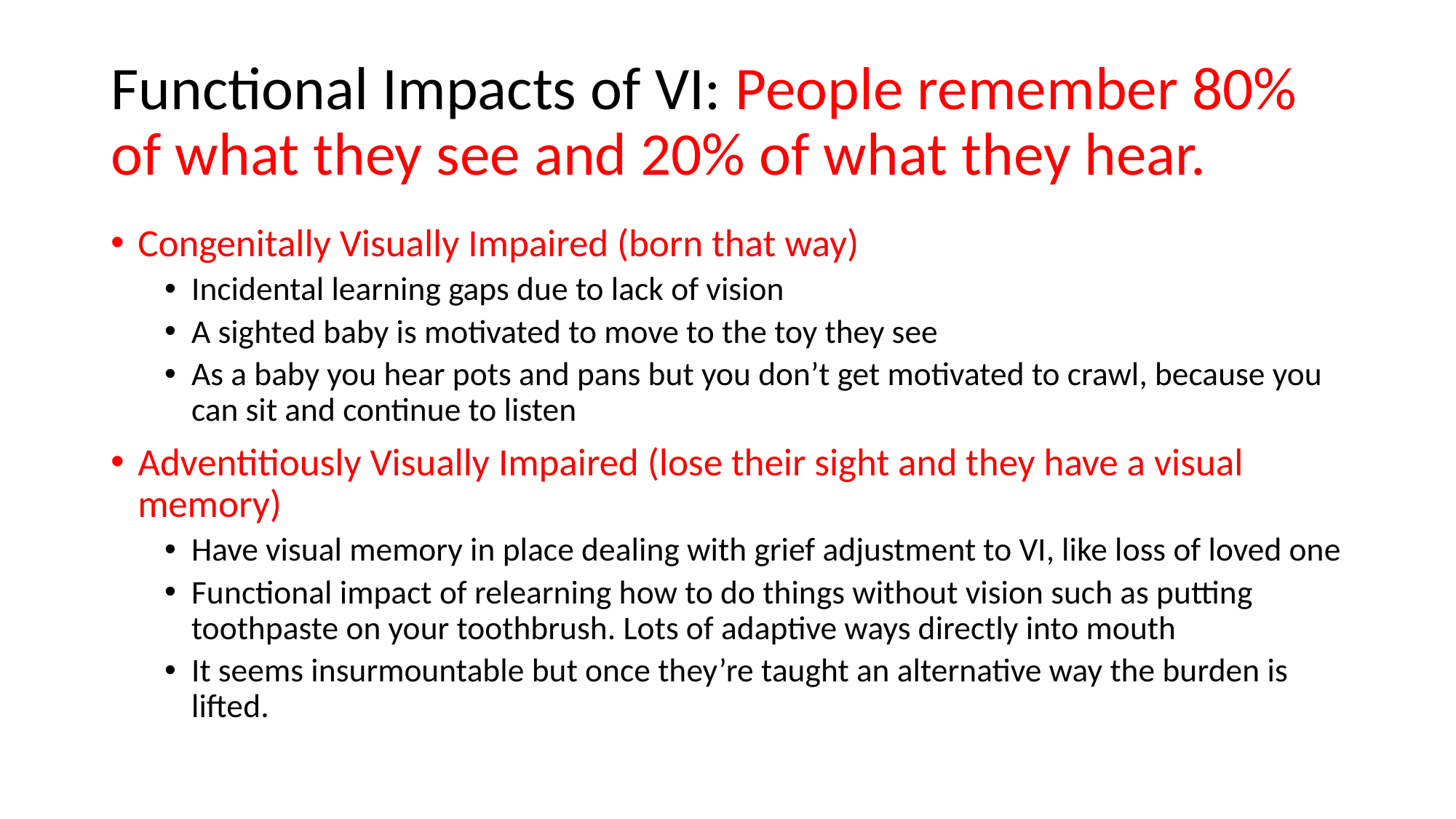

# Functional Impacts of VI: People remember 80% of what they see and 20% of what they hear.
Congenitally Visually Impaired (born that way)
Incidental learning gaps due to lack of vision
A sighted baby is motivated to move to the toy they see
As a baby you hear pots and pans but you don’t get motivated to crawl, because you can sit and continue to listen
Adventitiously Visually Impaired (lose their sight and they have a visual memory)
Have visual memory in place dealing with grief adjustment to VI, like loss of loved one
Functional impact of relearning how to do things without vision such as putting toothpaste on your toothbrush. Lots of adaptive ways directly into mouth
It seems insurmountable but once they’re taught an alternative way the burden is lifted.